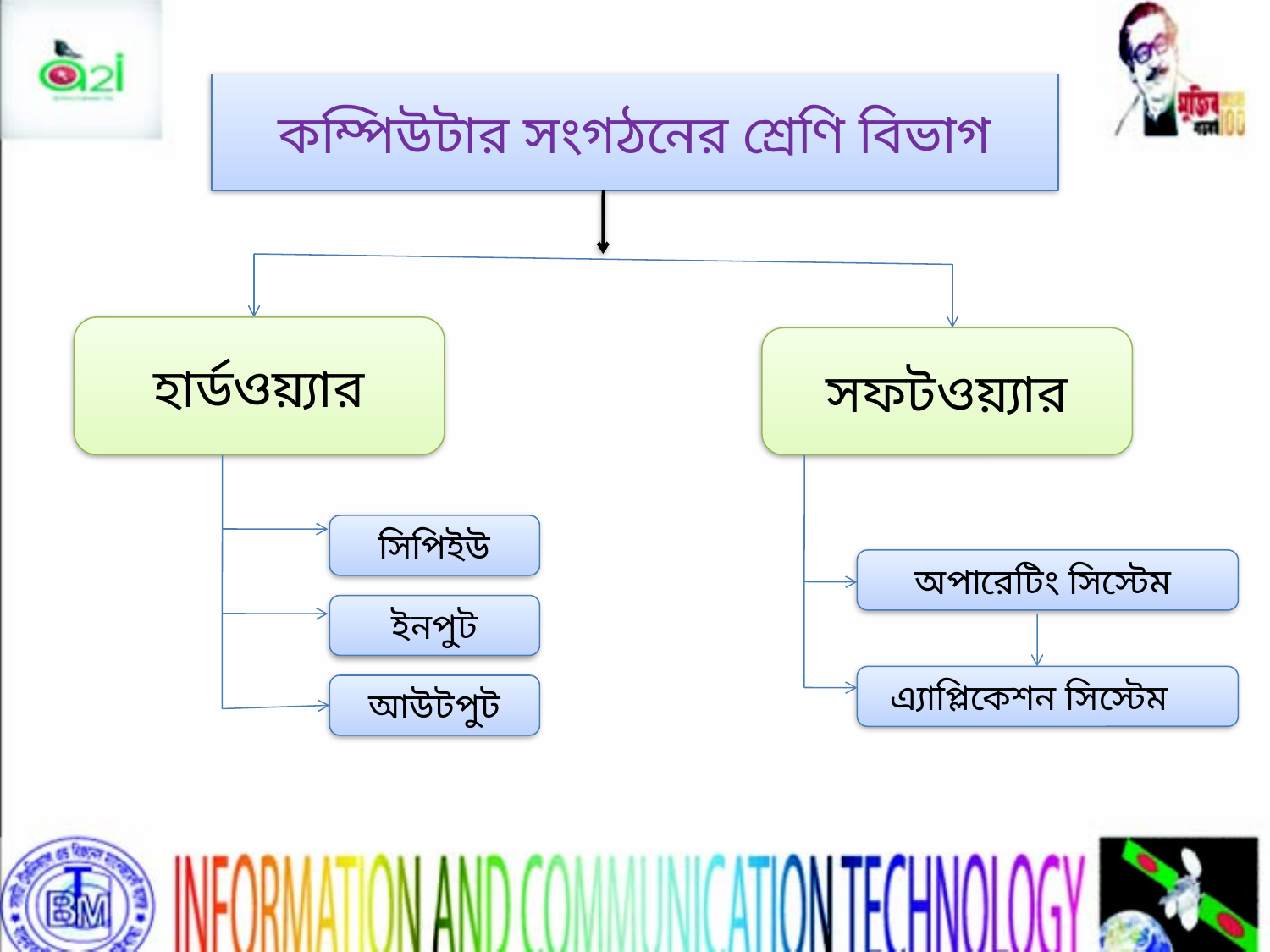

কম্পিউটার সংগঠনের শ্রেণি বিভাগ
হার্ডওয়্যার
সফটওয়্যার
সিপিইউ
অপারেটিং সিস্টেম
ইনপুট
এ্যাপ্লিকেশন সিস্টেম
আউটপুট